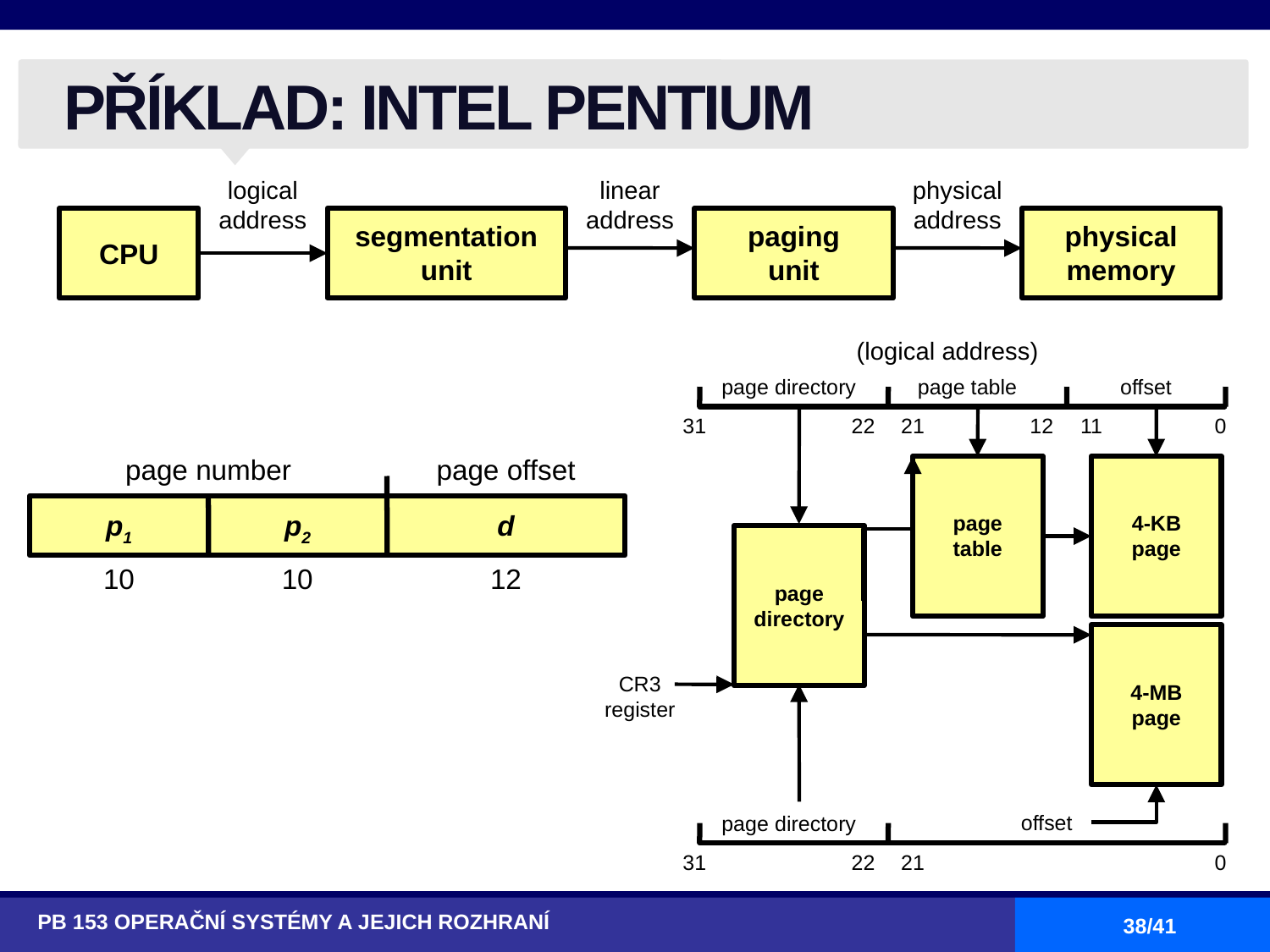

# PŘÍKLAD: INTEL PENTIUM
logical address
linear address
physical address

segmentation unit
paging unit
physical memory
CPU
(logical address)
page table
offset
page directory
31
22
21
12
11
0
page number
page offset

page
table

4-KB
page

p1
p2
d

page
directory
10
10
12

4-MB
page
CR3
register
offset
page directory
31
22
21
0
PB 153 OPERAČNÍ SYSTÉMY A JEJICH ROZHRANÍ